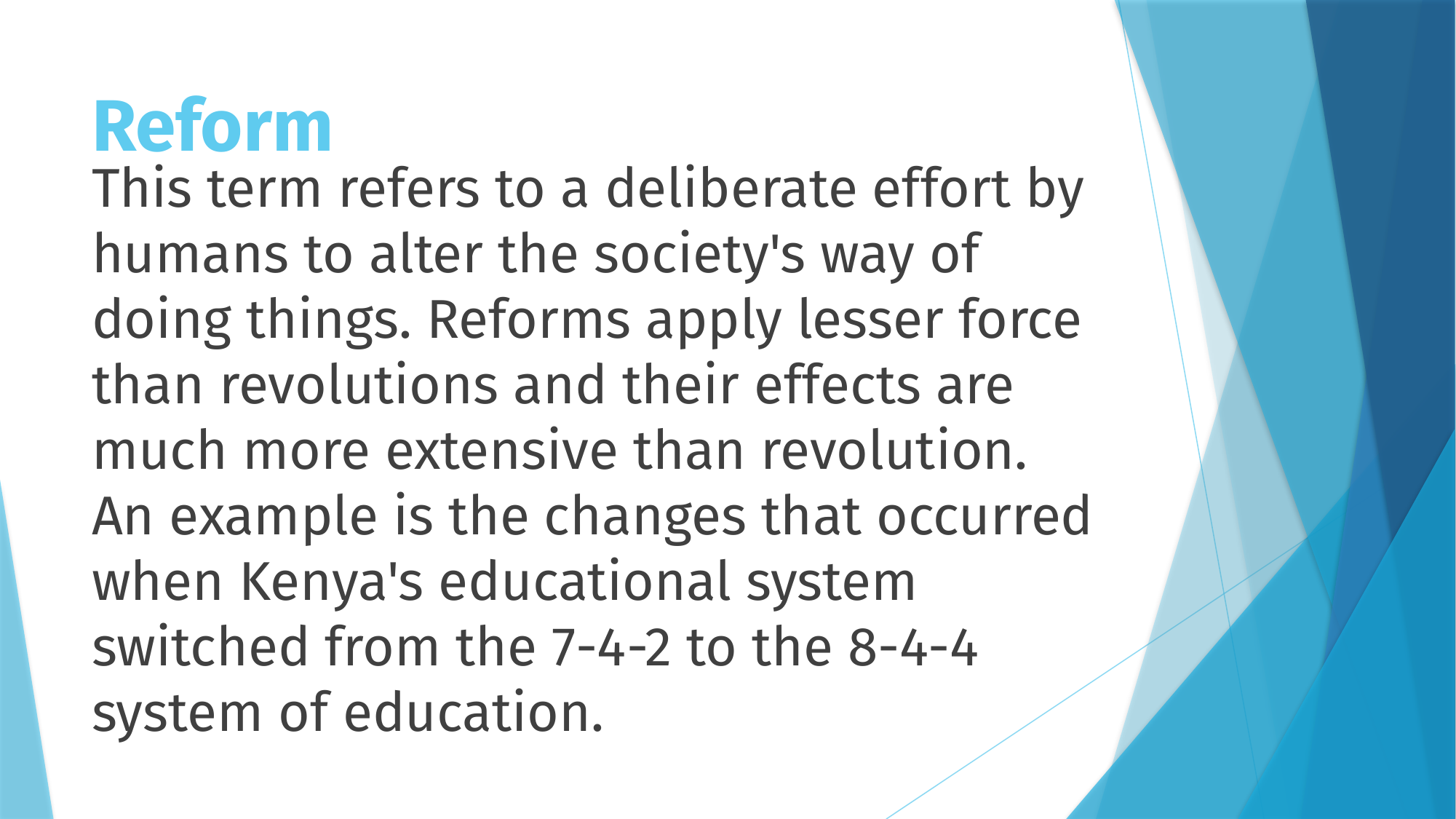

# Reform
This term refers to a deliberate effort by humans to alter the society's way of doing things. Reforms apply lesser force than revolutions and their effects are much more extensive than revolution. An example is the changes that occurred when Kenya's educational system switched from the 7-4-2 to the 8-4-4 system of education.